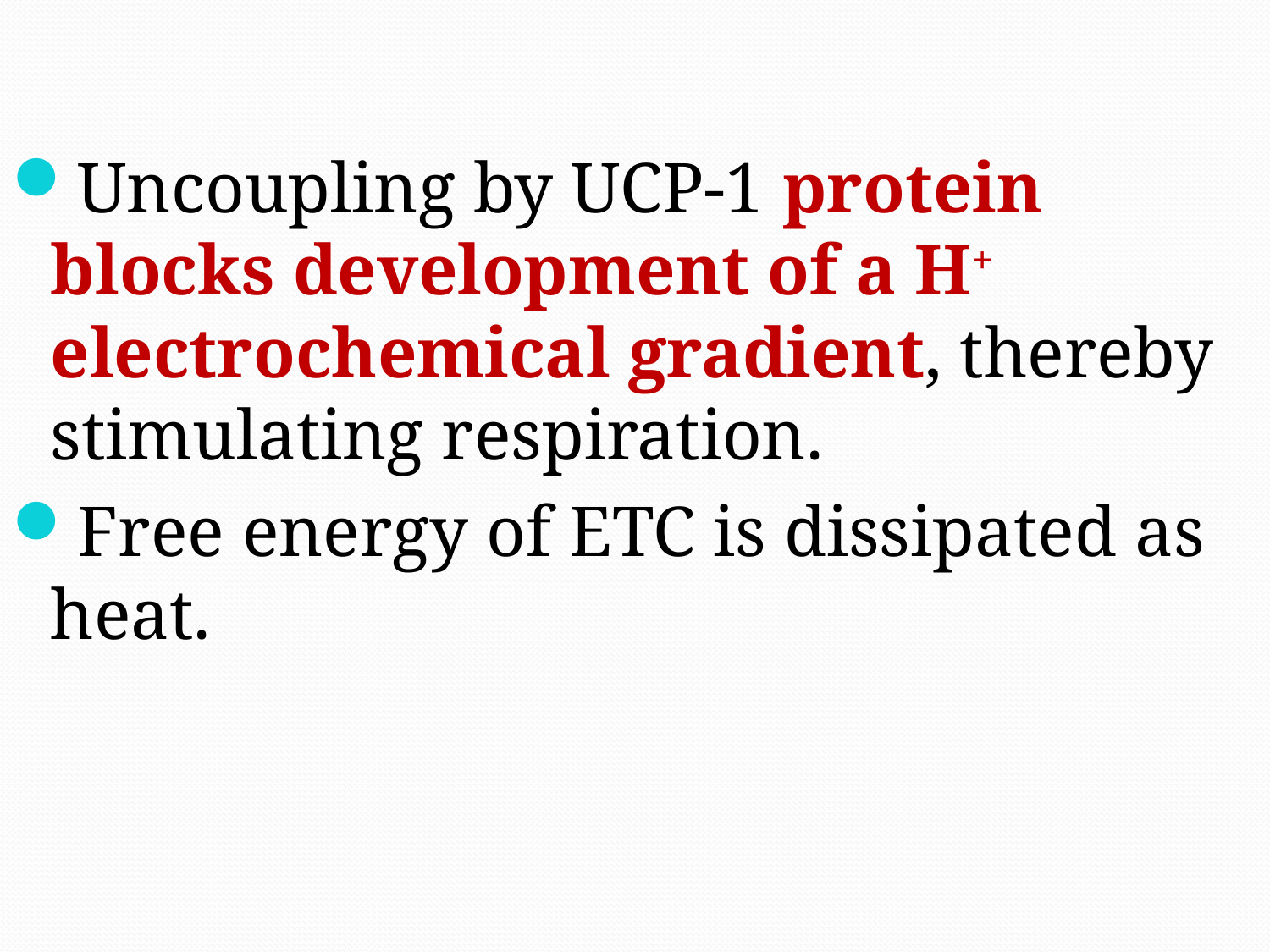

Uncoupling by UCP-1 protein blocks development of a H+ electrochemical gradient, thereby stimulating respiration.
Free energy of ETC is dissipated as heat.